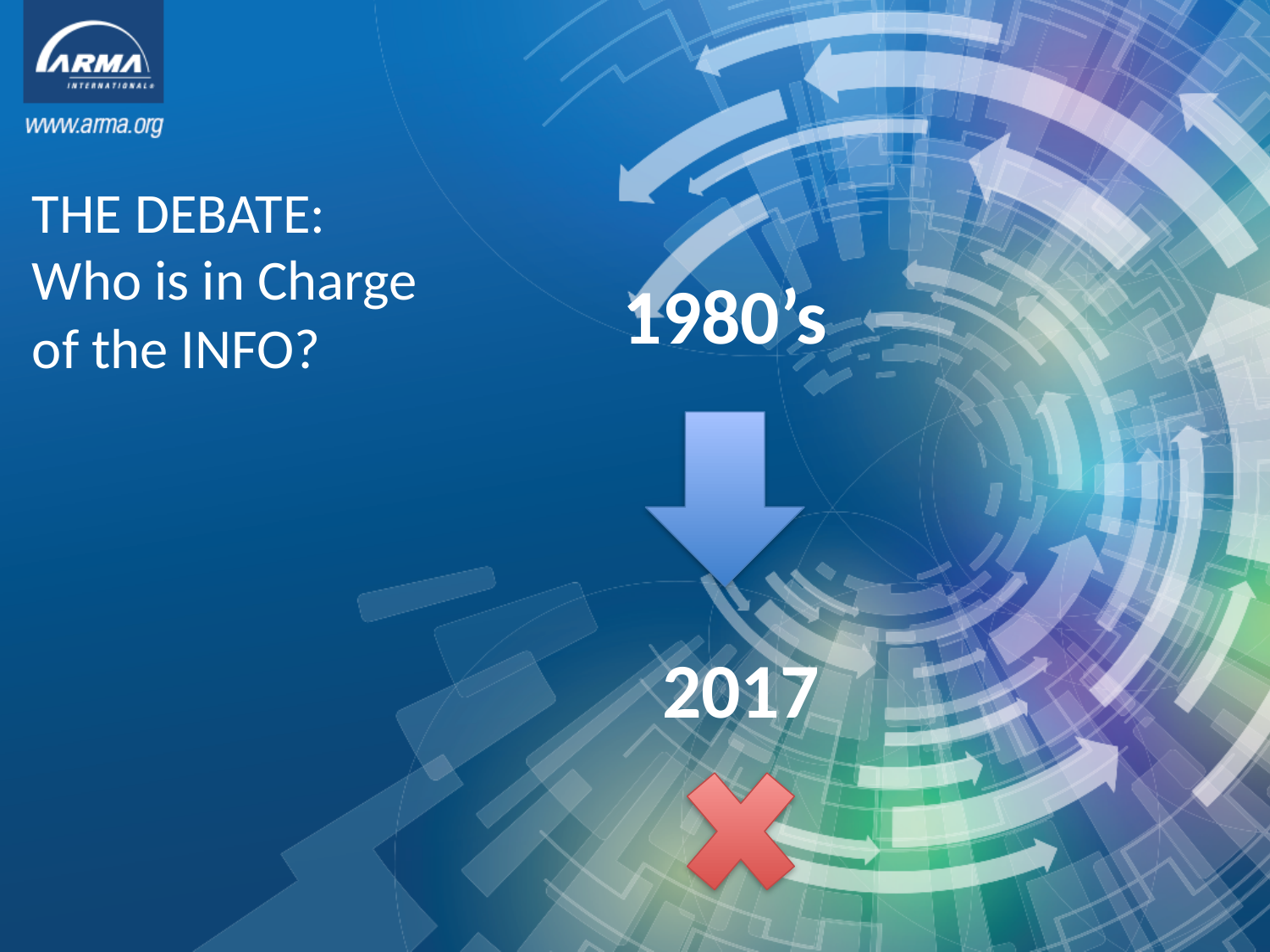

THE DEBATE:
Who is in Charge of the INFO?
1980’s

2017